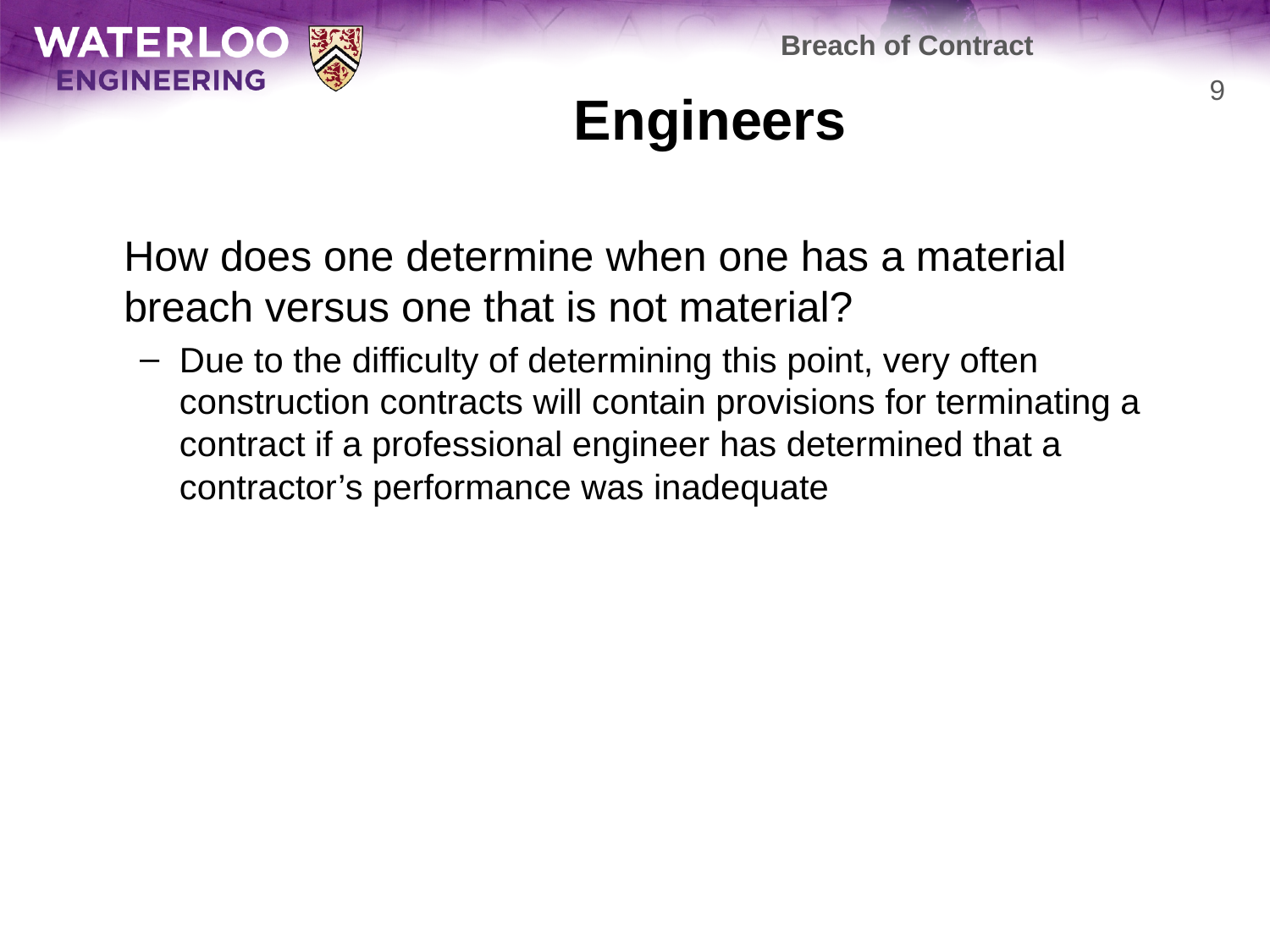

Breach of Contract
# Engineers
9
	How does one determine when one has a material breach versus one that is not material?
Due to the difficulty of determining this point, very often construction contracts will contain provisions for terminating a contract if a professional engineer has determined that a contractor’s performance was inadequate